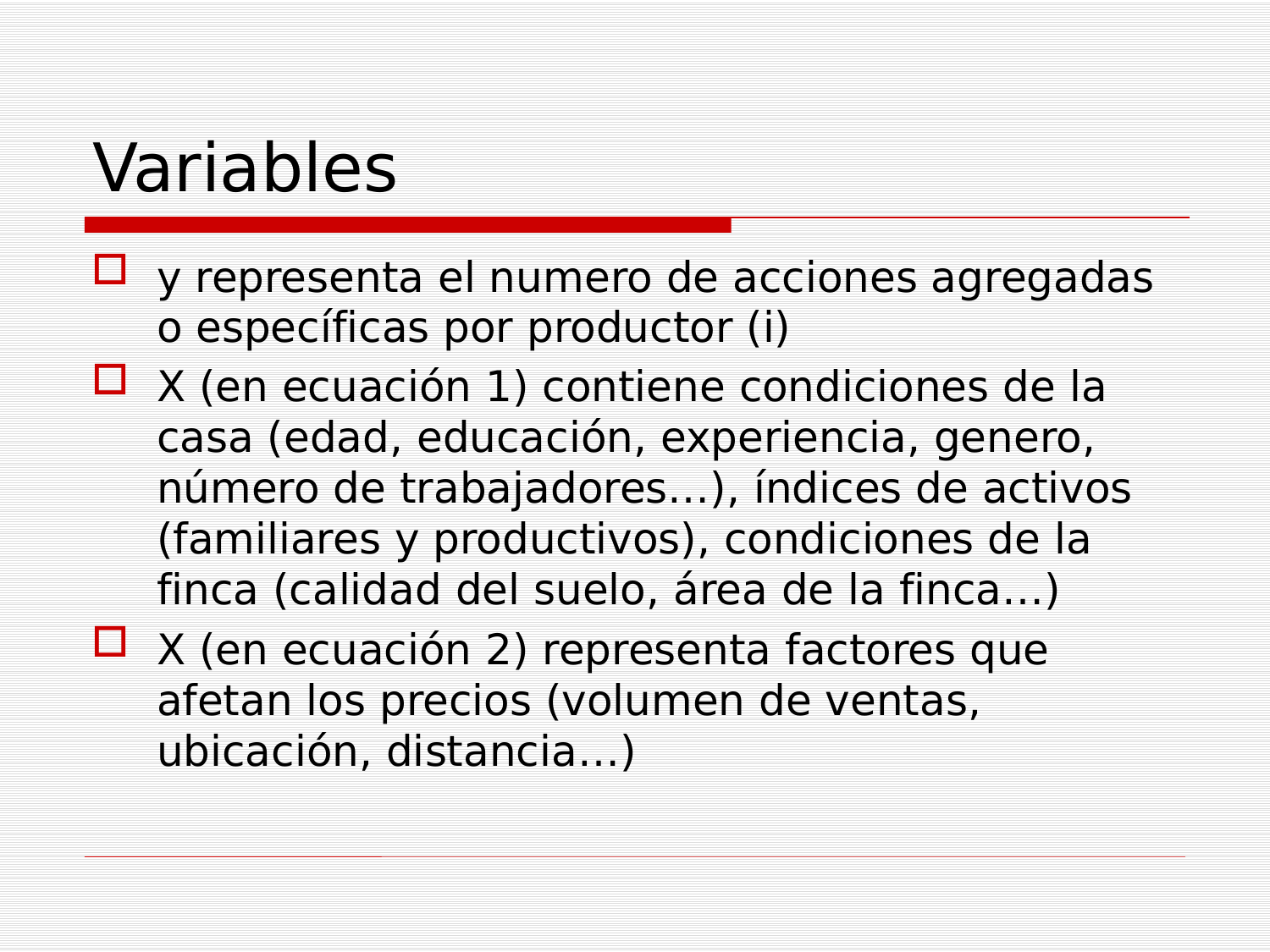

# Variables
y representa el numero de acciones agregadas o específicas por productor (i)
X (en ecuación 1) contiene condiciones de la casa (edad, educación, experiencia, genero, número de trabajadores…), índices de activos (familiares y productivos), condiciones de la finca (calidad del suelo, área de la finca…)
X (en ecuación 2) representa factores que afetan los precios (volumen de ventas, ubicación, distancia…)